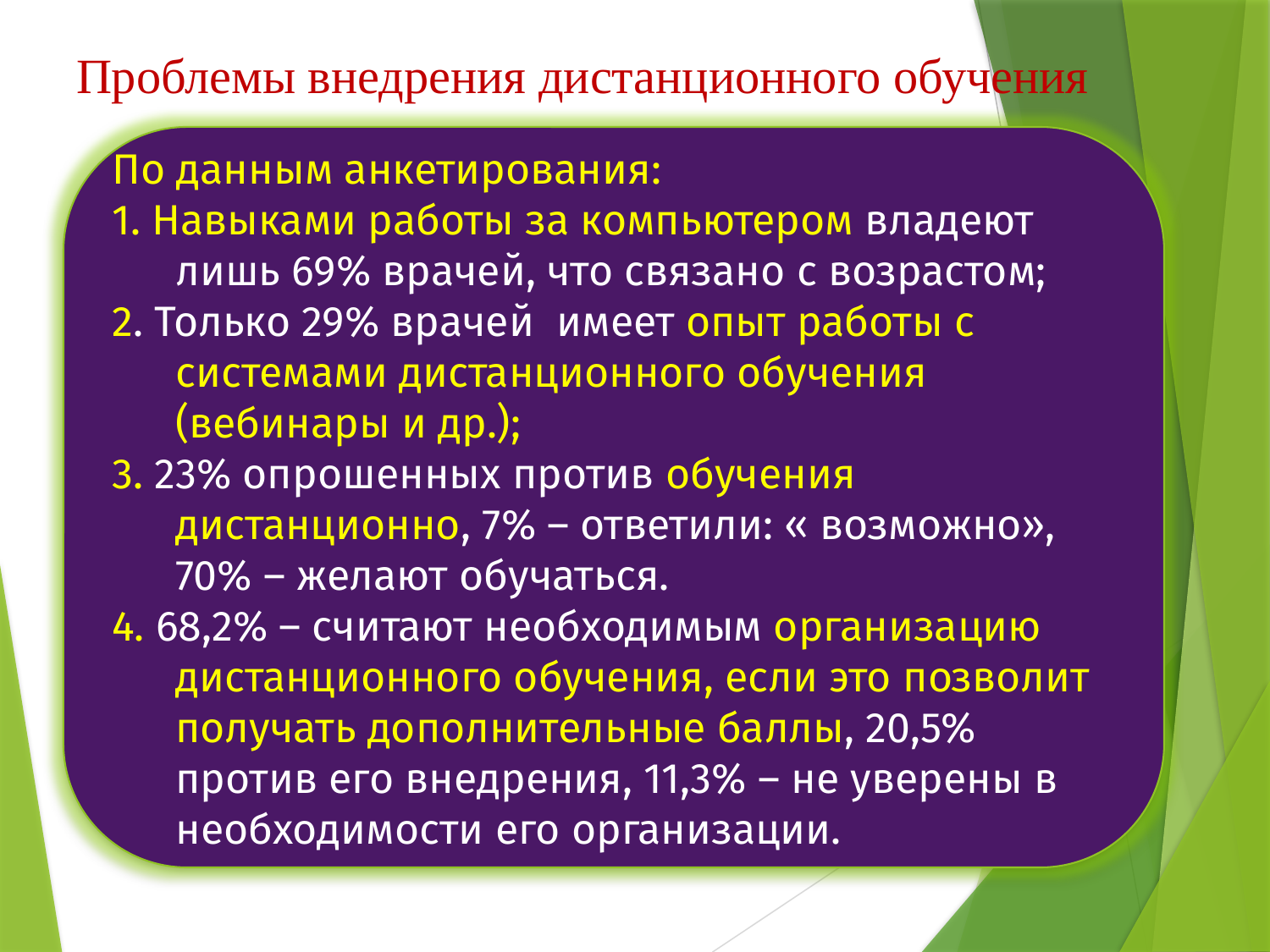

# Проблемы внедрения дистанционного обучения
По данным анкетирования:
1. Навыками работы за компьютером владеют лишь 69% врачей, что связано с возрастом;
2. Только 29% врачей  имеет опыт работы с системами дистанционного обучения (вебинары и др.);
3. 23% опрошенных против обучения дистанционно, 7% ― ответили: « возможно», 70% ― желают обучаться.
4. 68,2% ― считают необходимым организацию дистанционного обучения, если это позволит получать дополнительные баллы, 20,5% против его внедрения, 11,3% ― не уверены в необходимости его организации.